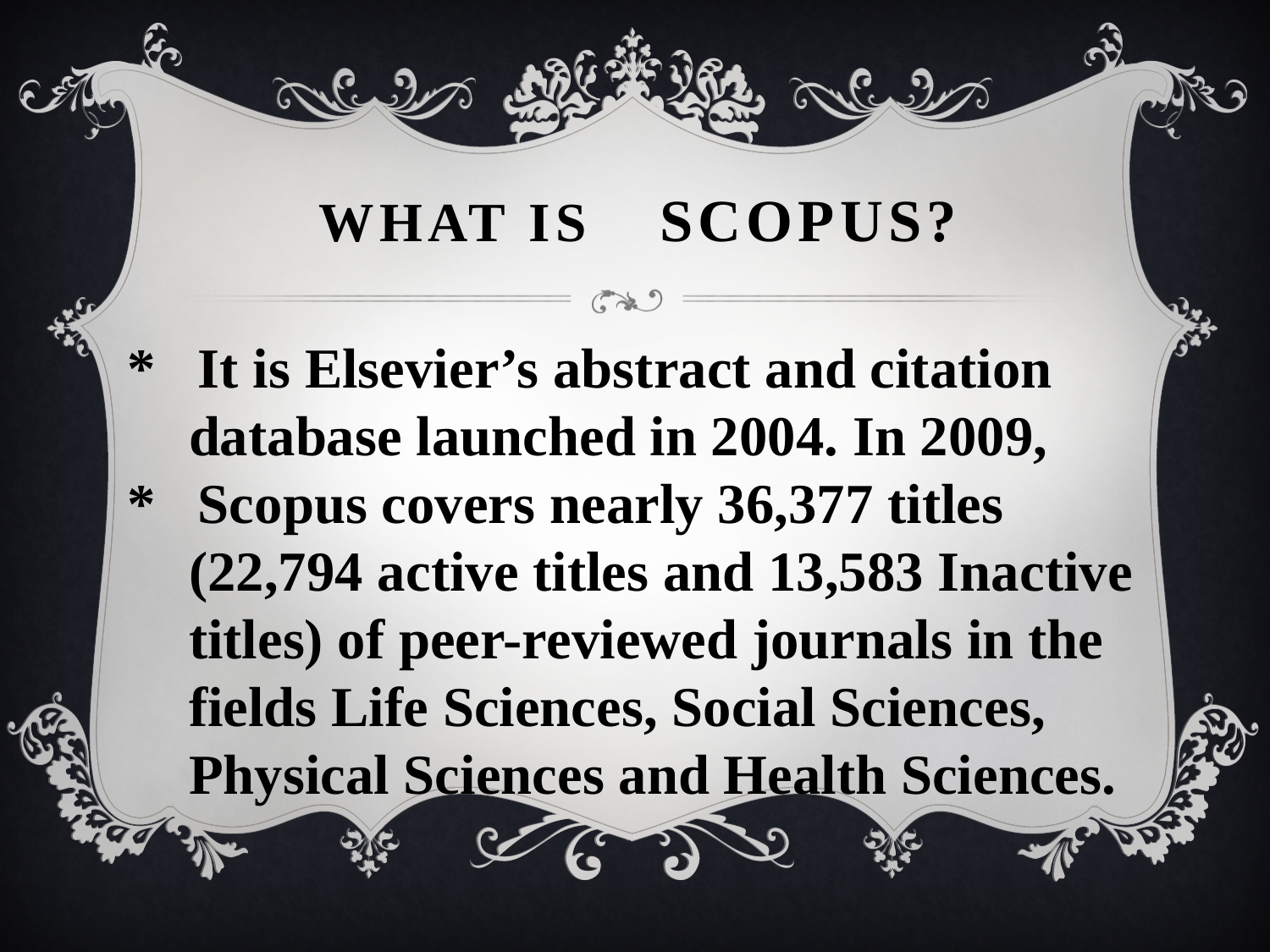

# What is	 Scopus?

*   It is Elsevier’s abstract and citation database launched in 2004. In 2009,
*   Scopus covers nearly 36,377 titles (22,794 active titles and 13,583 Inactive titles) of peer-reviewed journals in the  fields Life Sciences, Social Sciences, Physical Sciences and Health Sciences.